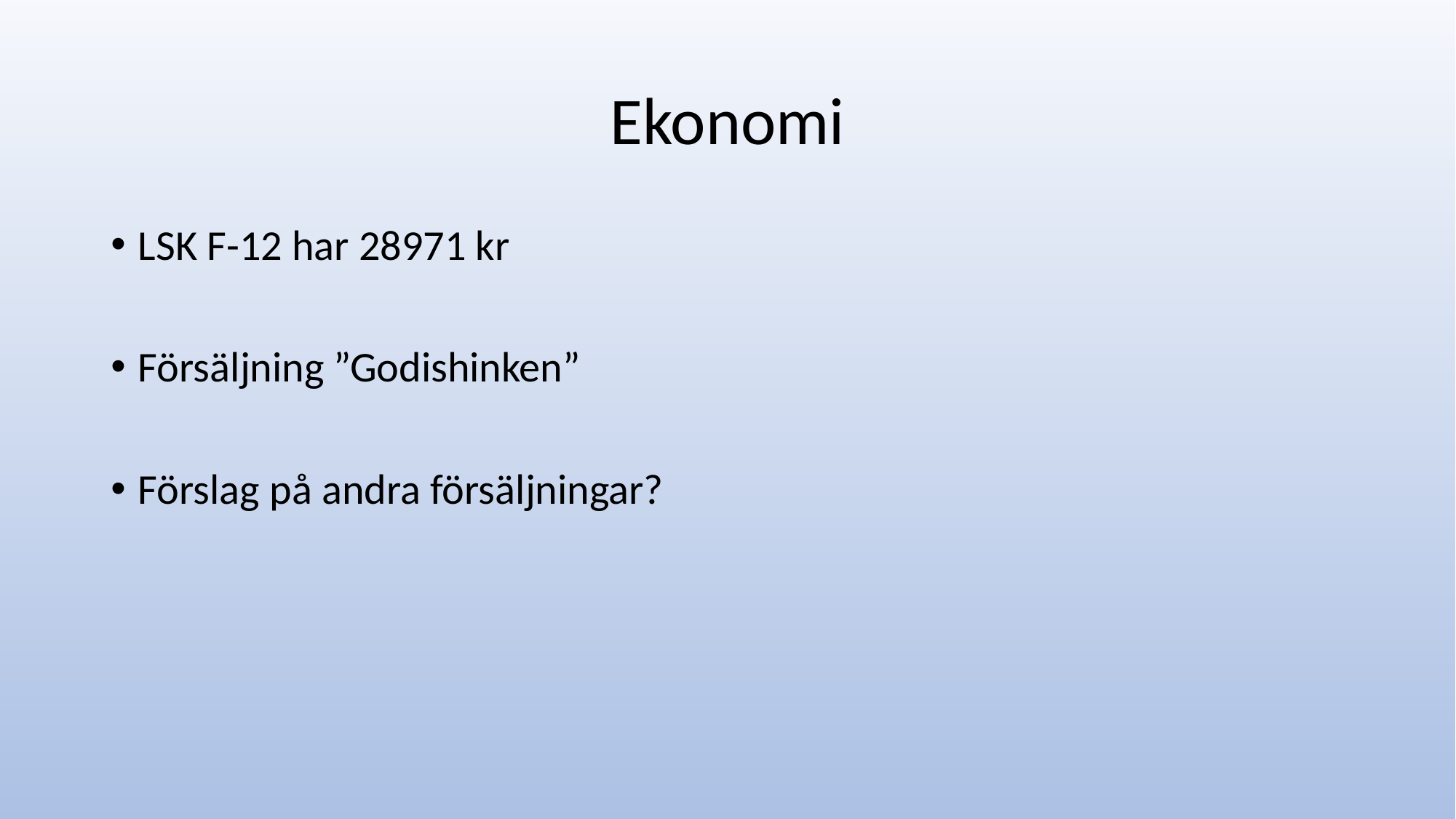

# Ekonomi
LSK F-12 har 28971 kr

Försäljning ”Godishinken”

Förslag på andra försäljningar?